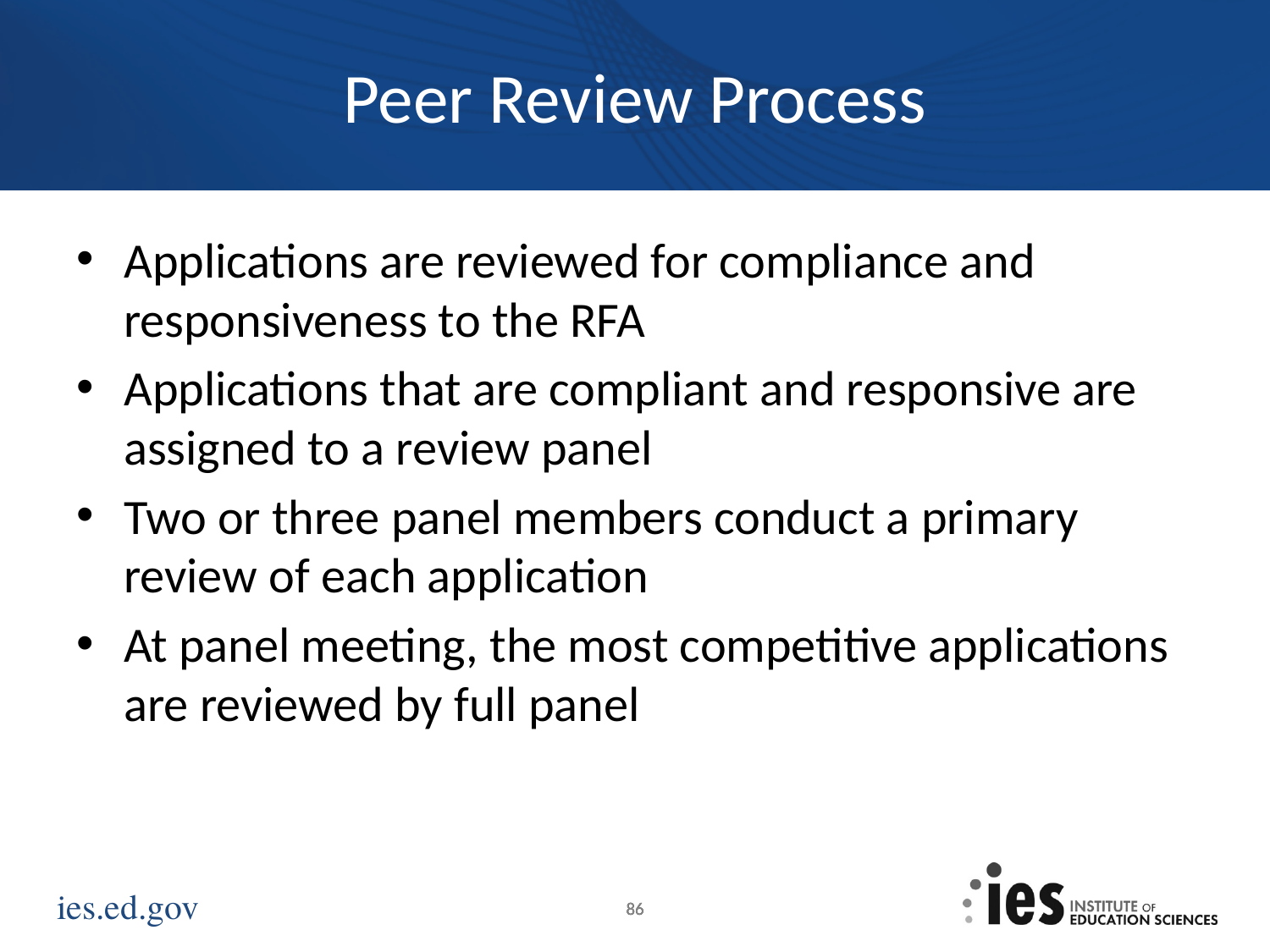

# Peer Review Process
Applications are reviewed for compliance and responsiveness to the RFA
Applications that are compliant and responsive are assigned to a review panel
Two or three panel members conduct a primary review of each application
At panel meeting, the most competitive applications are reviewed by full panel
86